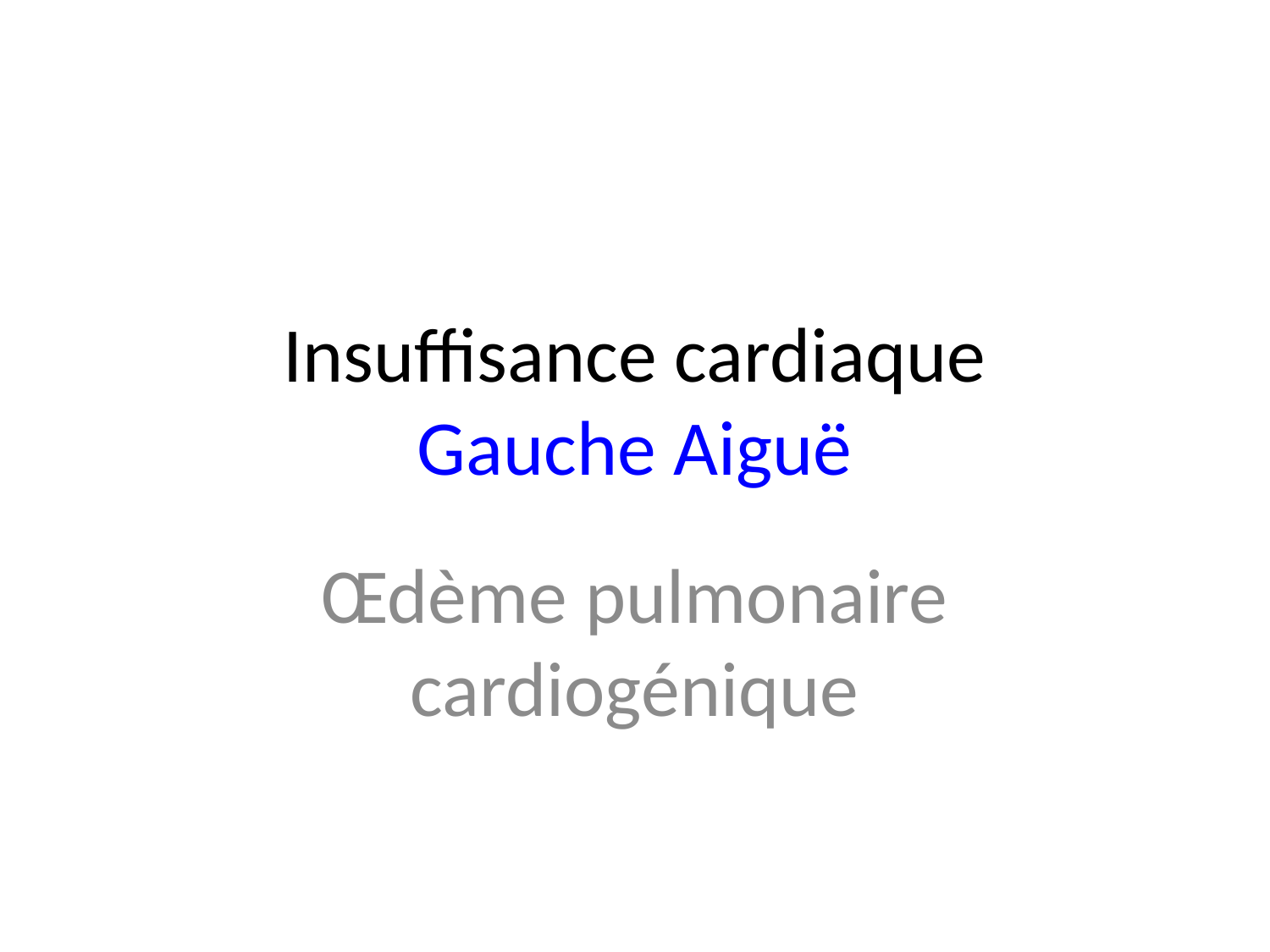

# Insuffisance cardiaque Gauche Aiguë
Œdème pulmonaire cardiogénique